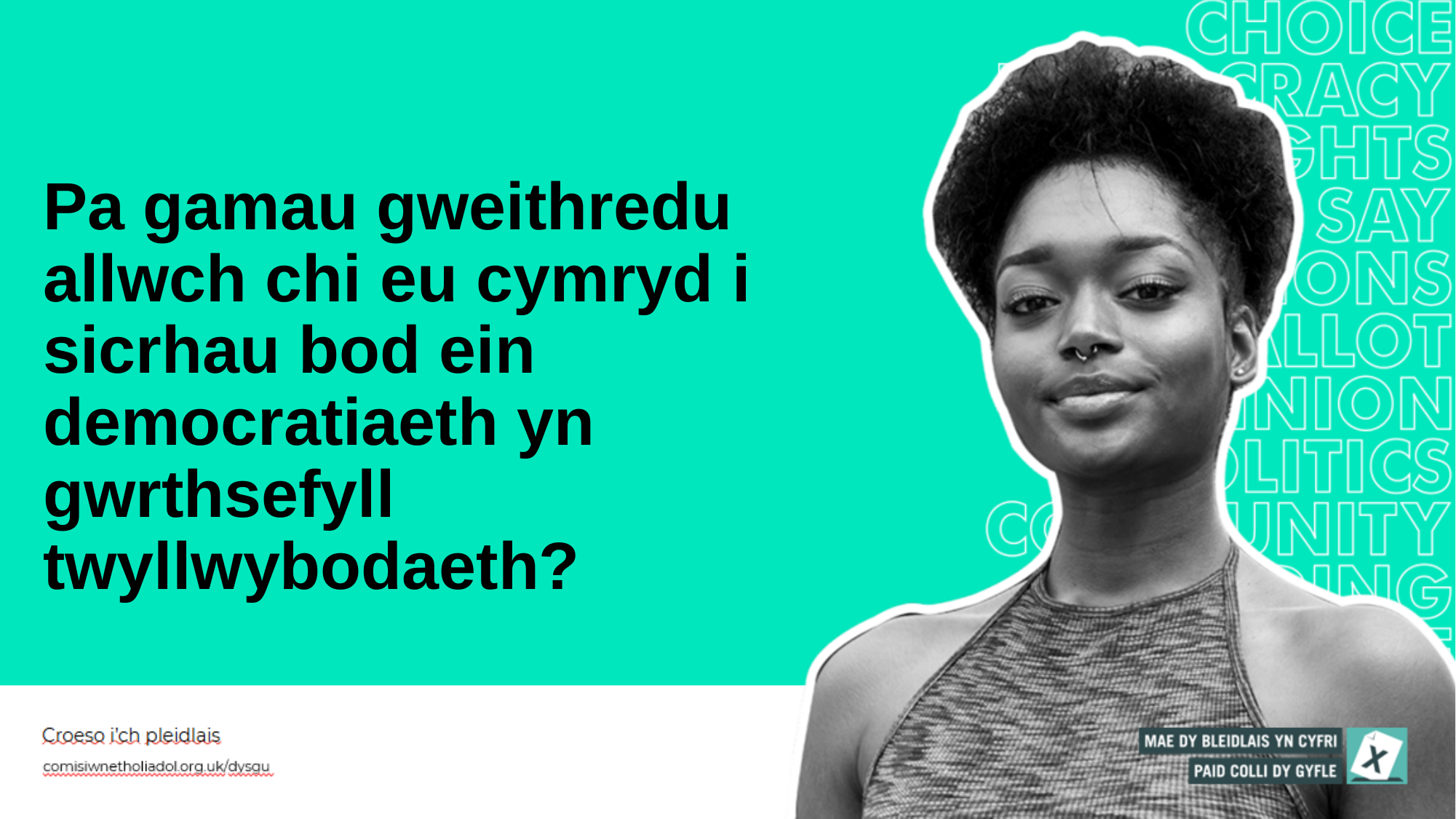

# Pa gamau gweithredu allwch chi eu cymryd i sicrhau bod ein democratiaeth yn gwrthsefyll twyllwybodaeth?